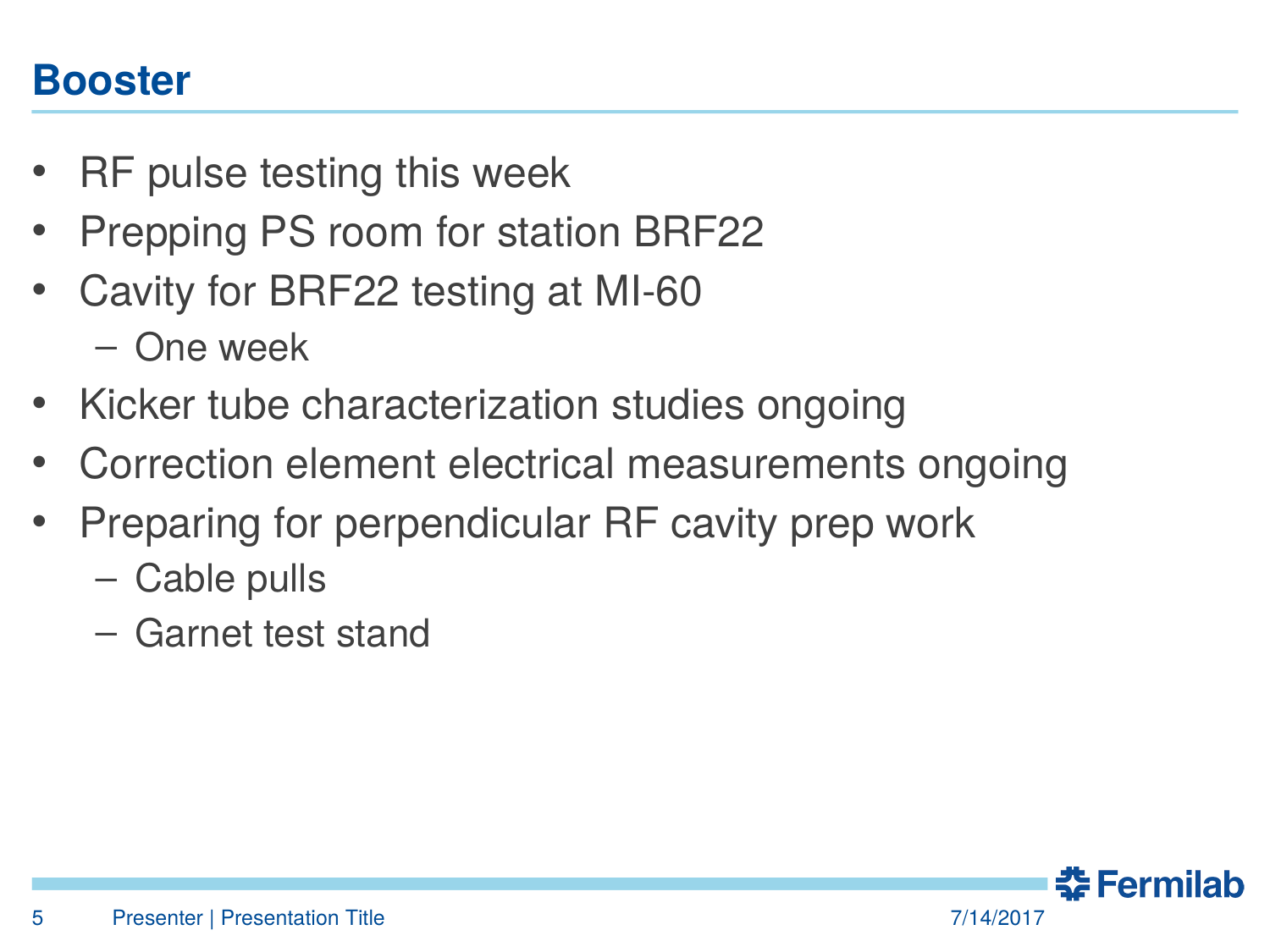

# Booster
RF pulse testing this week
Prepping PS room for station BRF22
Cavity for BRF22 testing at MI-60
One week
Kicker tube characterization studies ongoing
Correction element electrical measurements ongoing
Preparing for perpendicular RF cavity prep work
Cable pulls
Garnet test stand

5
Presenter | Presentation Title
7/14/2017